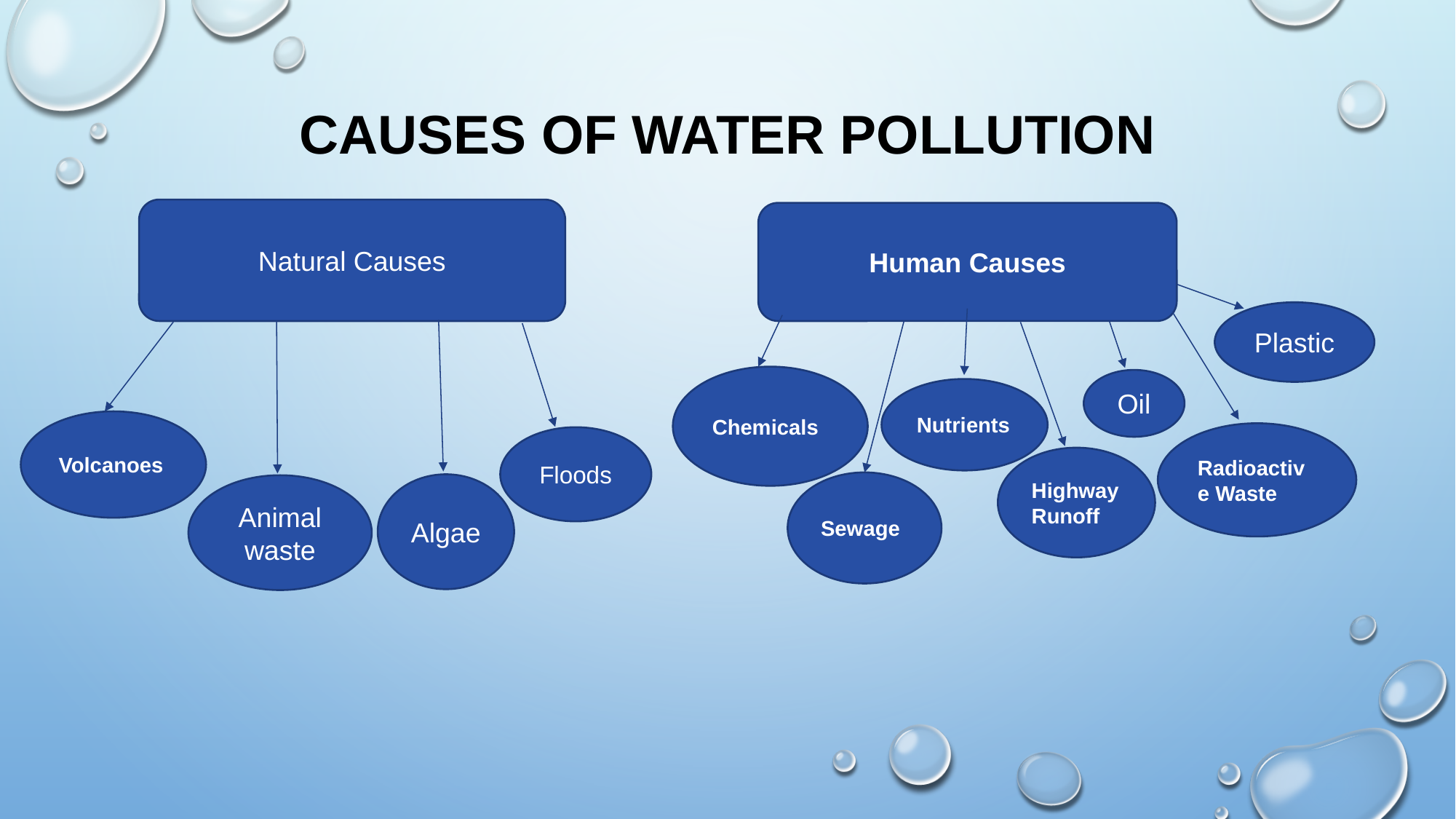

# Causes of Water Pollution
Natural Causes

Human Causes
Plastic
Chemicals
Oil
Nutrients
Volcanoes
Radioactive Waste
Floods
Highway Runoff
Sewage
Algae
Animal waste